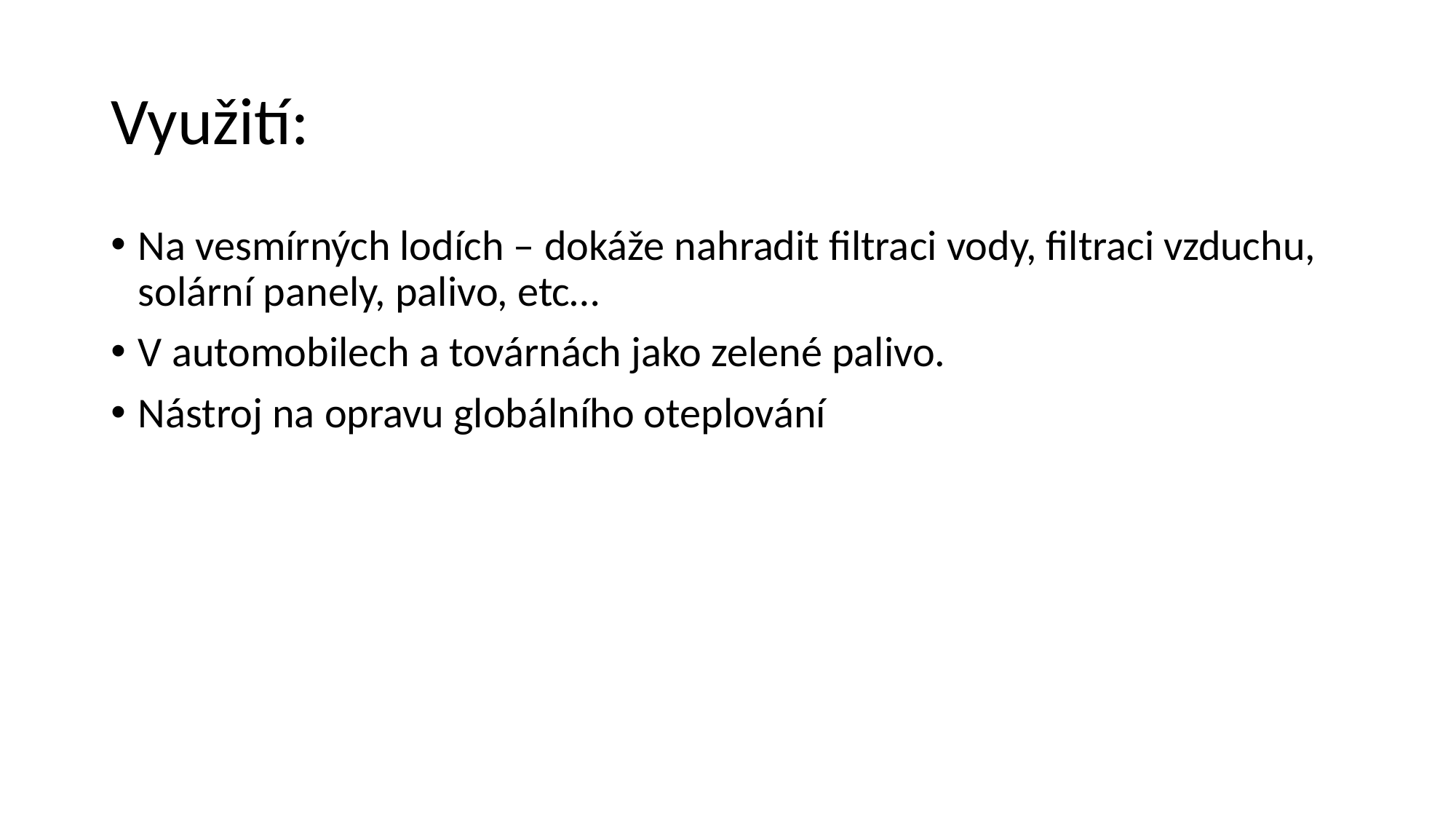

# Využití:
Na vesmírných lodích – dokáže nahradit filtraci vody, filtraci vzduchu, solární panely, palivo, etc…
V automobilech a továrnách jako zelené palivo.
Nástroj na opravu globálního oteplování